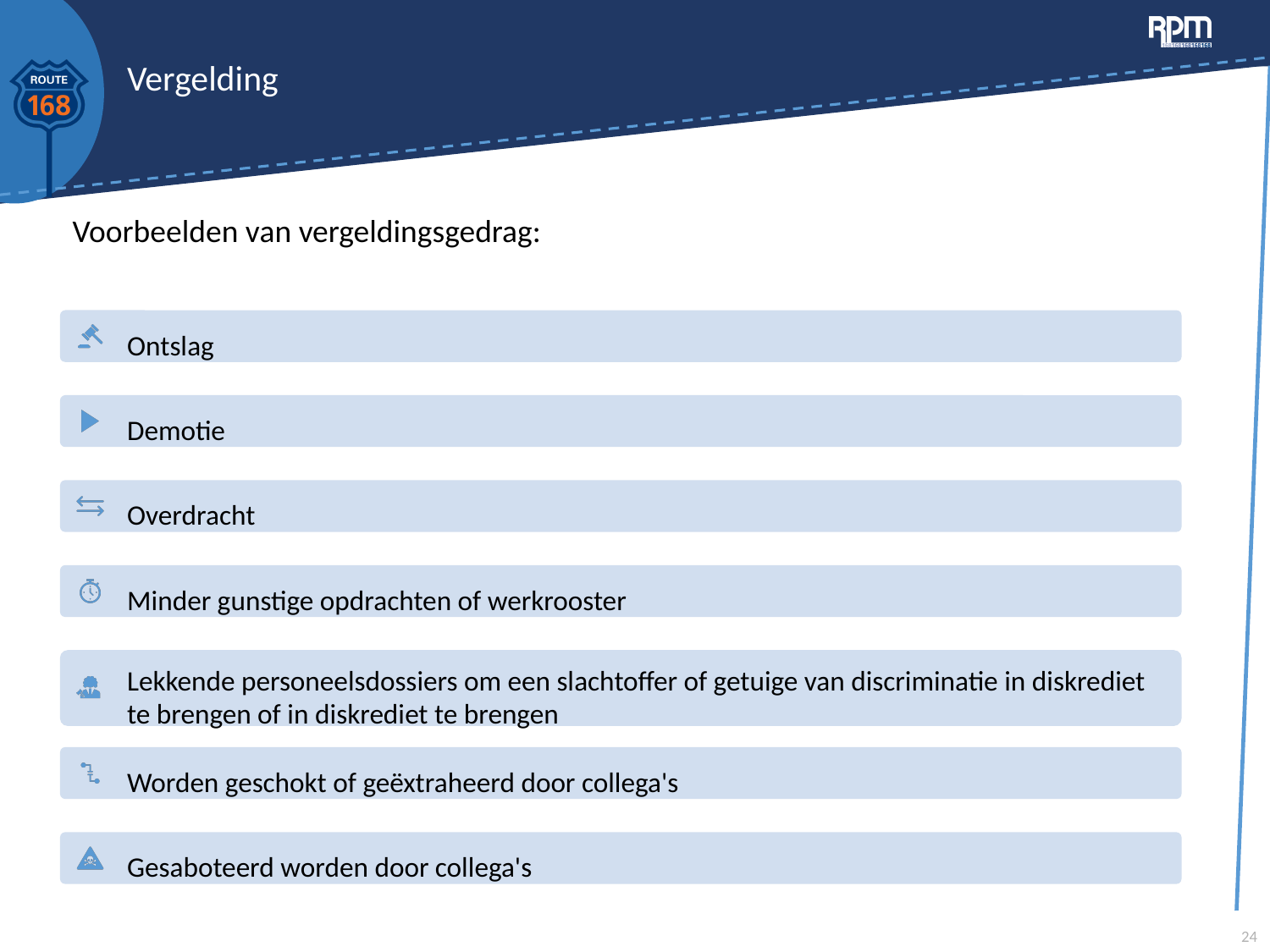

# Vergelding
Voorbeelden van vergeldingsgedrag:
Ontslag
Demotie
Overdracht
Minder gunstige opdrachten of werkrooster
Lekkende personeelsdossiers om een slachtoffer of getuige van discriminatie in diskrediet te brengen of in diskrediet te brengen
Worden geschokt of geëxtraheerd door collega's
Gesaboteerd worden door collega's
24